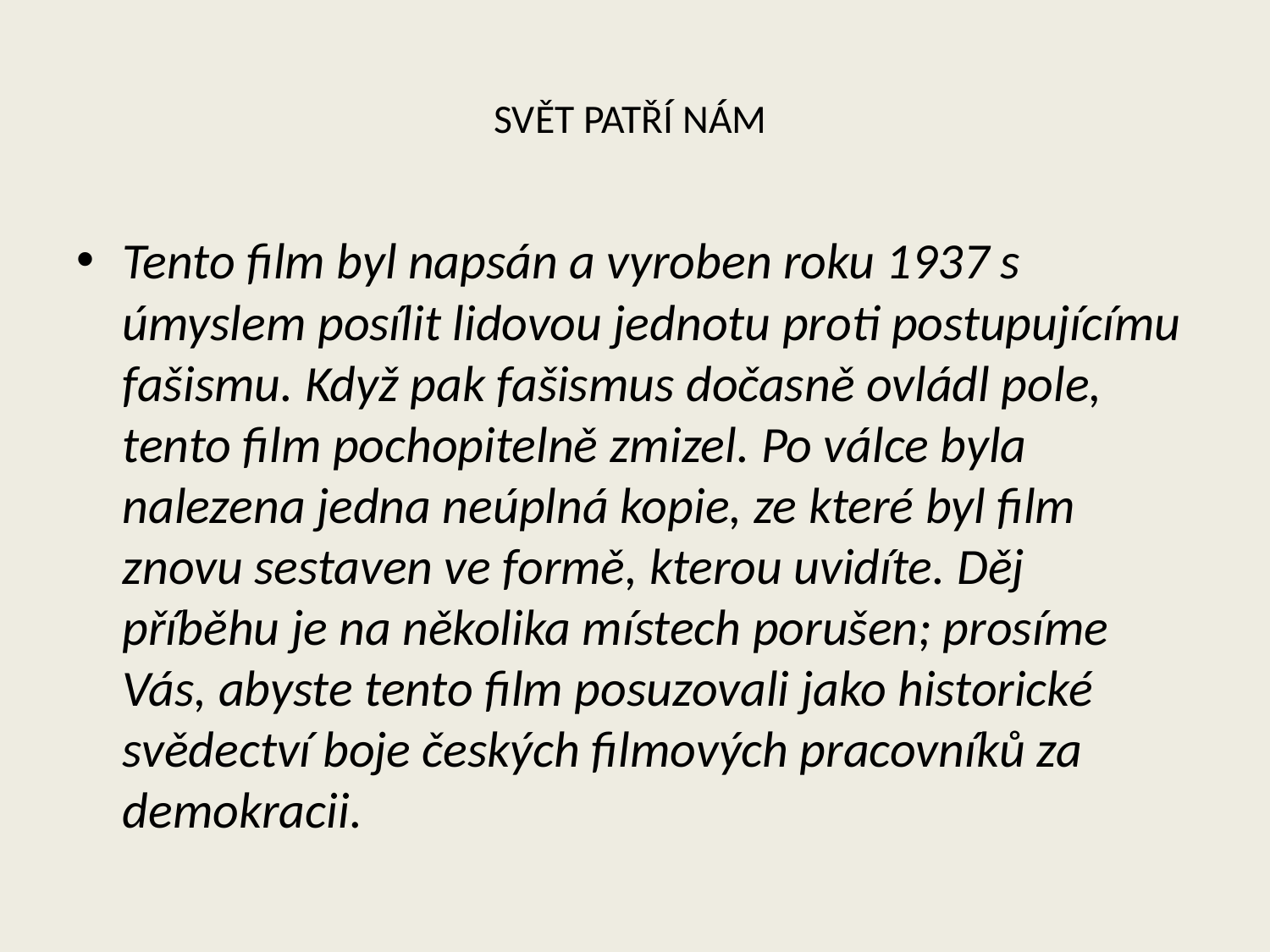

# Svět patří nám
Tento film byl napsán a vyroben roku 1937 s úmyslem posílit lidovou jednotu proti postupujícímu fašismu. Když pak fašismus dočasně ovládl pole, tento film pochopitelně zmizel. Po válce byla nalezena jedna neúplná kopie, ze které byl film znovu sestaven ve formě, kterou uvidíte. Děj příběhu je na několika místech porušen; prosíme Vás, abyste tento film posuzovali jako historické svědectví boje českých filmových pracovníků za demokracii.